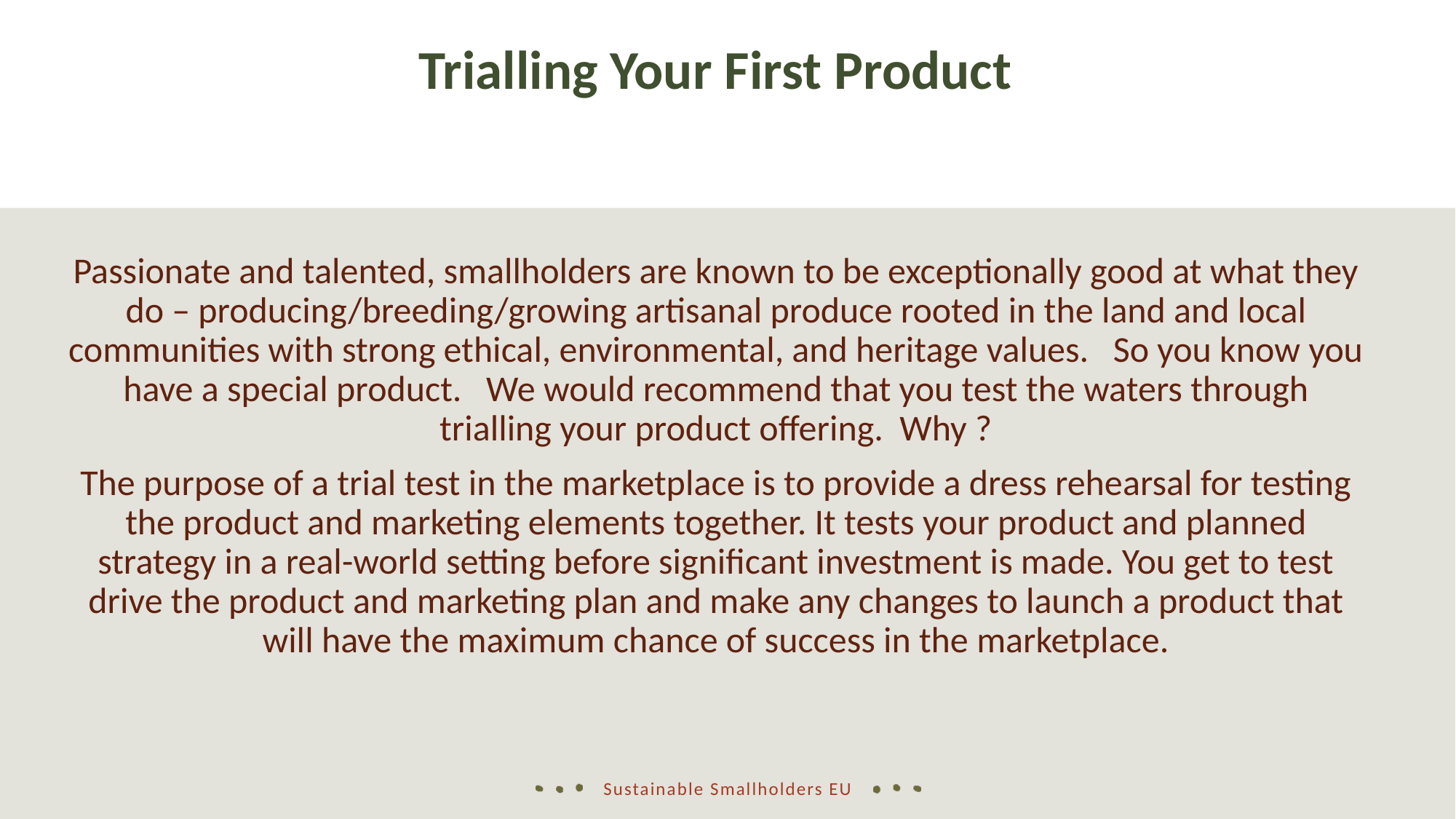

Trialling Your First Product
Passionate and talented, smallholders are known to be exceptionally good at what they do – producing/breeding/growing artisanal produce rooted in the land and local communities with strong ethical, environmental, and heritage values.   So you know you have a special product.   We would recommend that you test the waters through trialling your product offering.  Why ?
The purpose of a trial test in the marketplace is to provide a dress rehearsal for testing the product and marketing elements together. It tests your product and planned strategy in a real-world setting before significant investment is made. You get to test drive the product and marketing plan and make any changes to launch a product that will have the maximum chance of success in the marketplace.